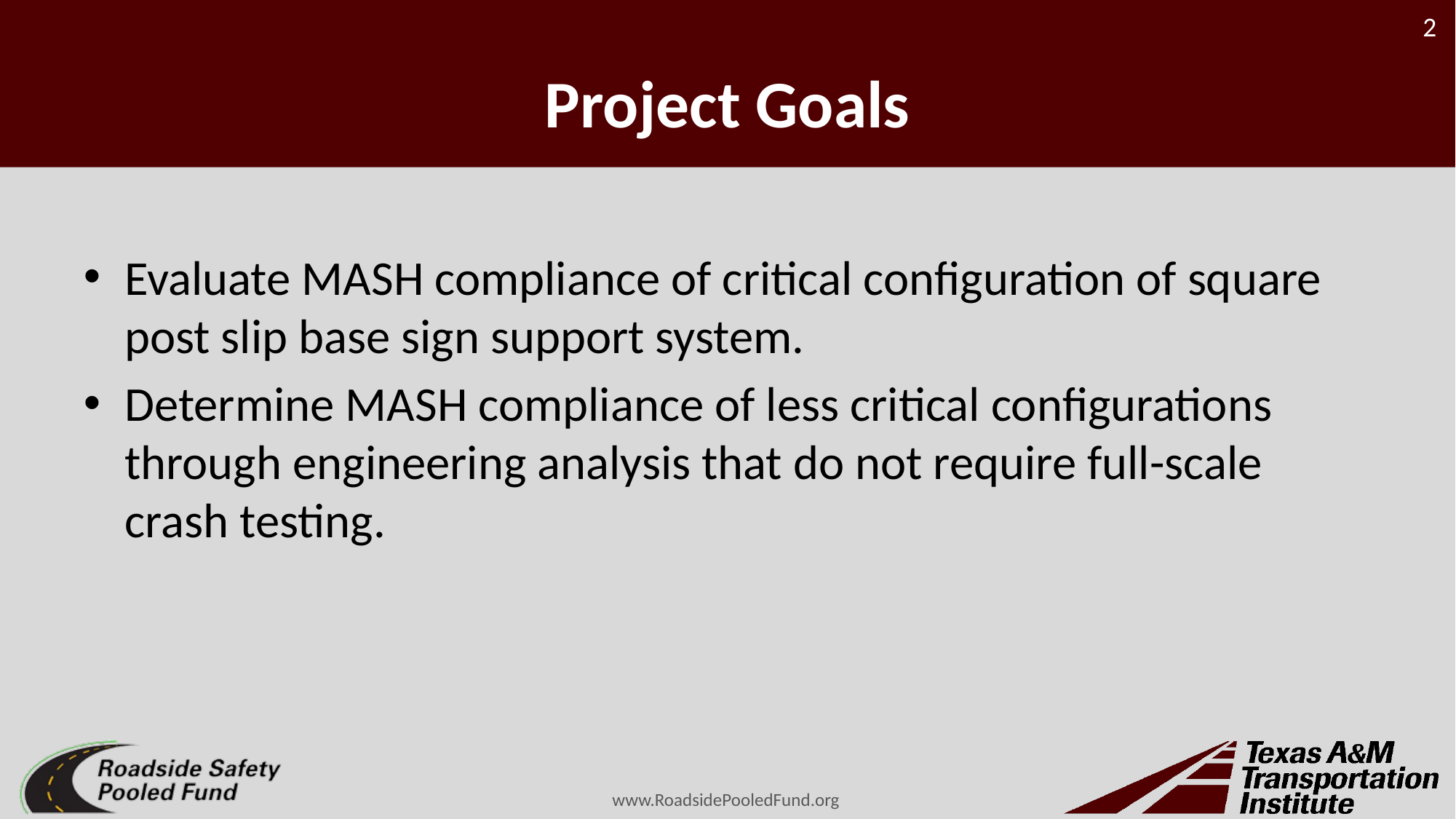

# Project Goals

Evaluate MASH compliance of critical configuration of square post slip base sign support system.
Determine MASH compliance of less critical configurations through engineering analysis that do not require full-scale crash testing.